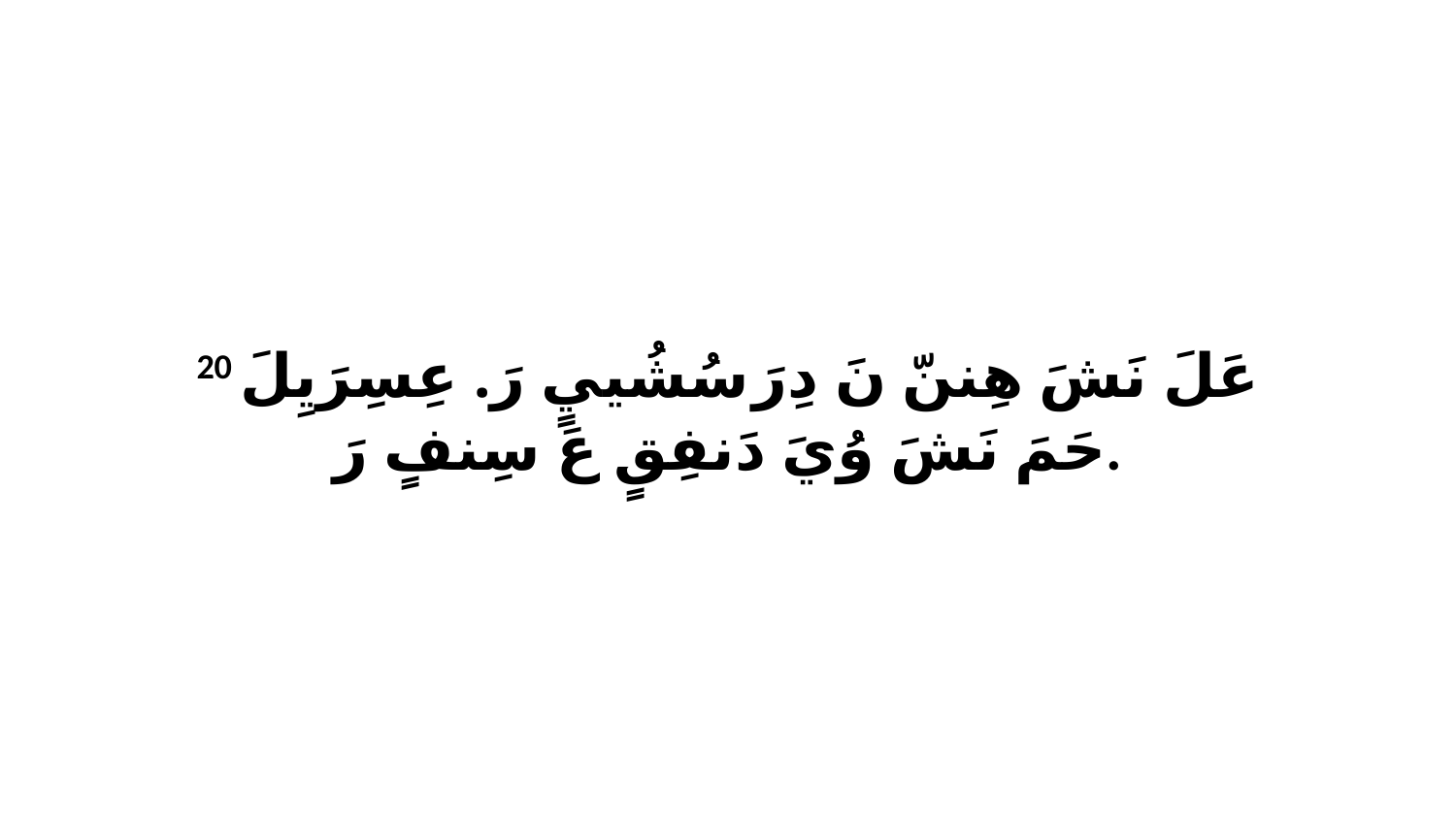

20 عَلَ نَشَ هِننّ نَ دِرَ سُشُييٍ رَ. عِسِرَيِلَ حَمَ نَشَ وُيَ دَنفِقٍ عَ سِنفٍ رَ.